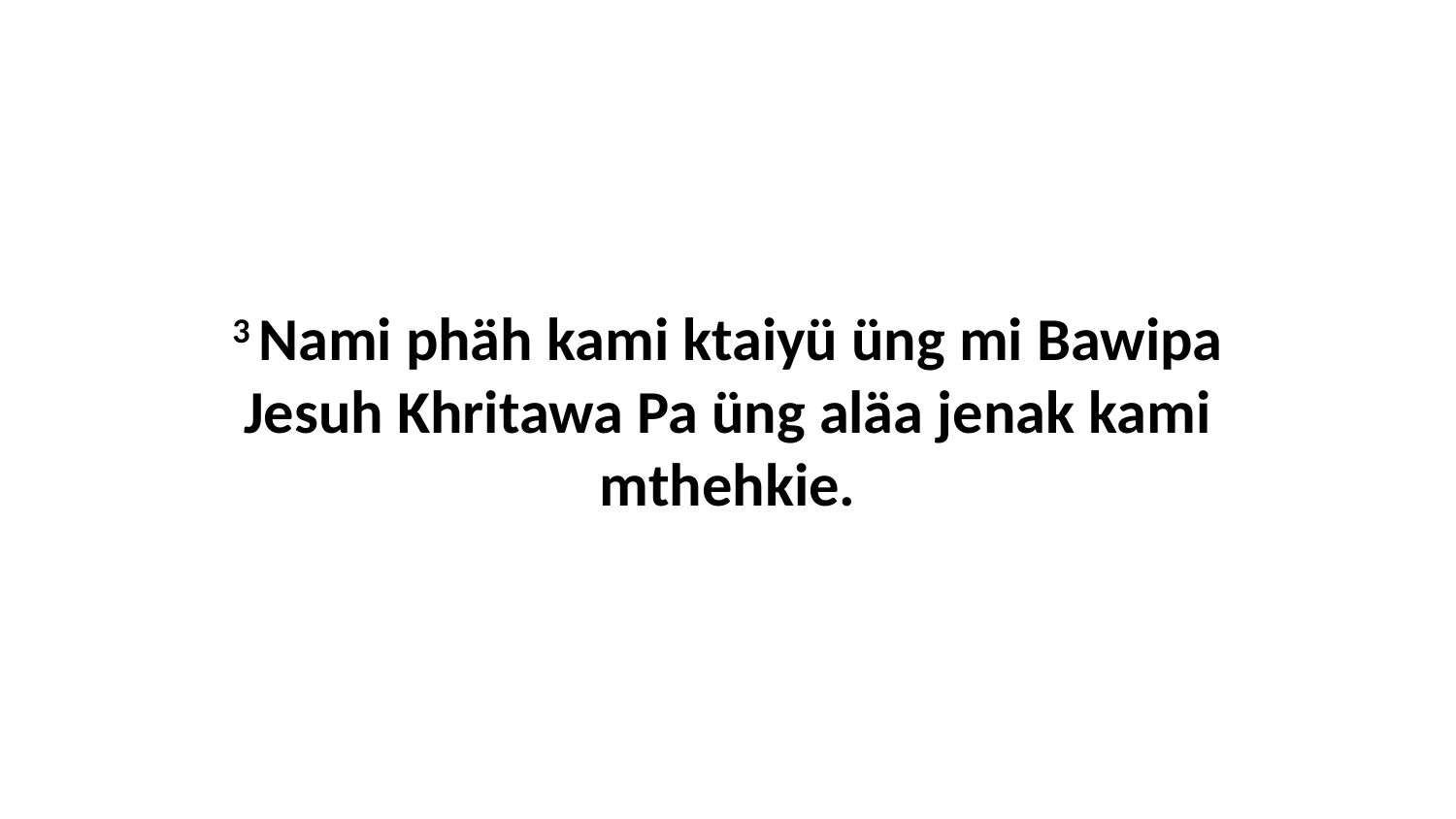

3 Nami phäh kami ktaiyü üng mi Bawipa Jesuh Khritawa Pa üng aläa jenak kami mthehkie.